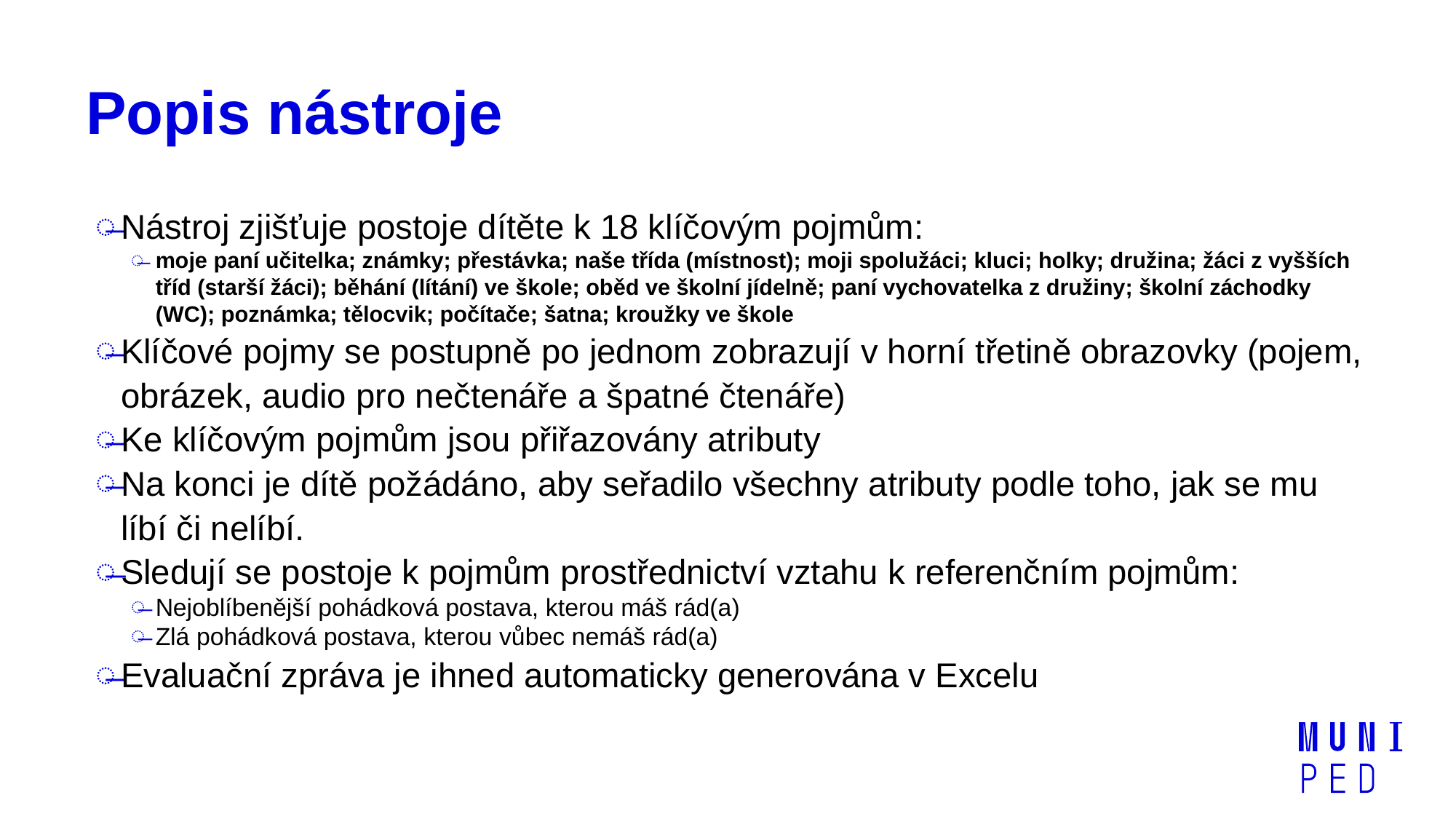

# Popis nástroje
Nástroj zjišťuje postoje dítěte k 18 klíčovým pojmům:
moje paní učitelka; známky; přestávka; naše třída (místnost); moji spolužáci; kluci; holky; družina; žáci z vyšších tříd (starší žáci); běhání (lítání) ve škole; oběd ve školní jídelně; paní vychovatelka z družiny; školní záchodky (WC); poznámka; tělocvik; počítače; šatna; kroužky ve škole
Klíčové pojmy se postupně po jednom zobrazují v horní třetině obrazovky (pojem, obrázek, audio pro nečtenáře a špatné čtenáře)
Ke klíčovým pojmům jsou přiřazovány atributy
Na konci je dítě požádáno, aby seřadilo všechny atributy podle toho, jak se mu líbí či nelíbí.
Sledují se postoje k pojmům prostřednictví vztahu k referenčním pojmům:
Nejoblíbenější pohádková postava, kterou máš rád(a)
Zlá pohádková postava, kterou vůbec nemáš rád(a)
Evaluační zpráva je ihned automaticky generována v Excelu